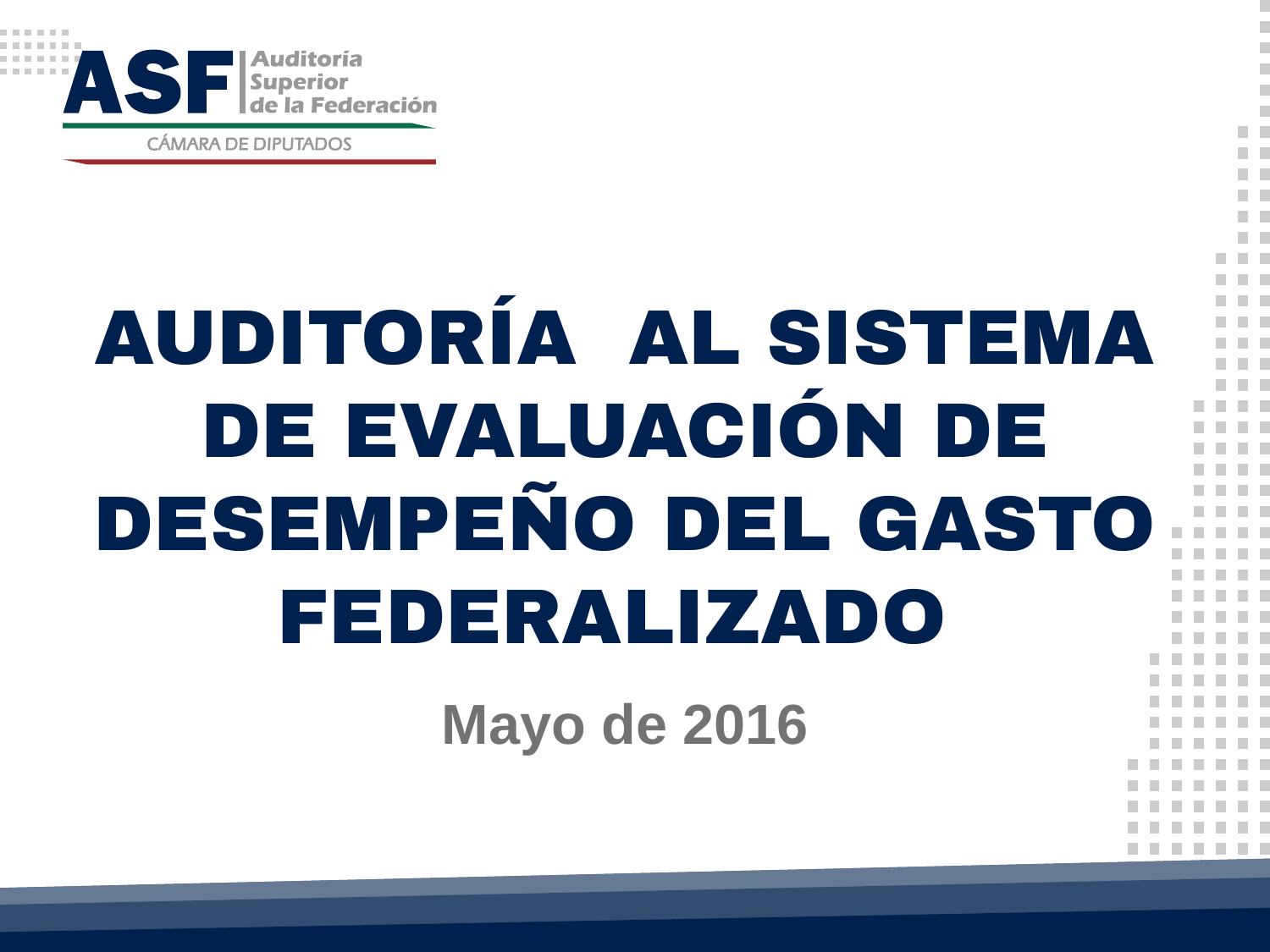

# AUDITORÍA  AL SISTEMA DE EVALUACIÓN DE DESEMPEÑO DEL GASTO FEDERALIZADO
Mayo de 2016